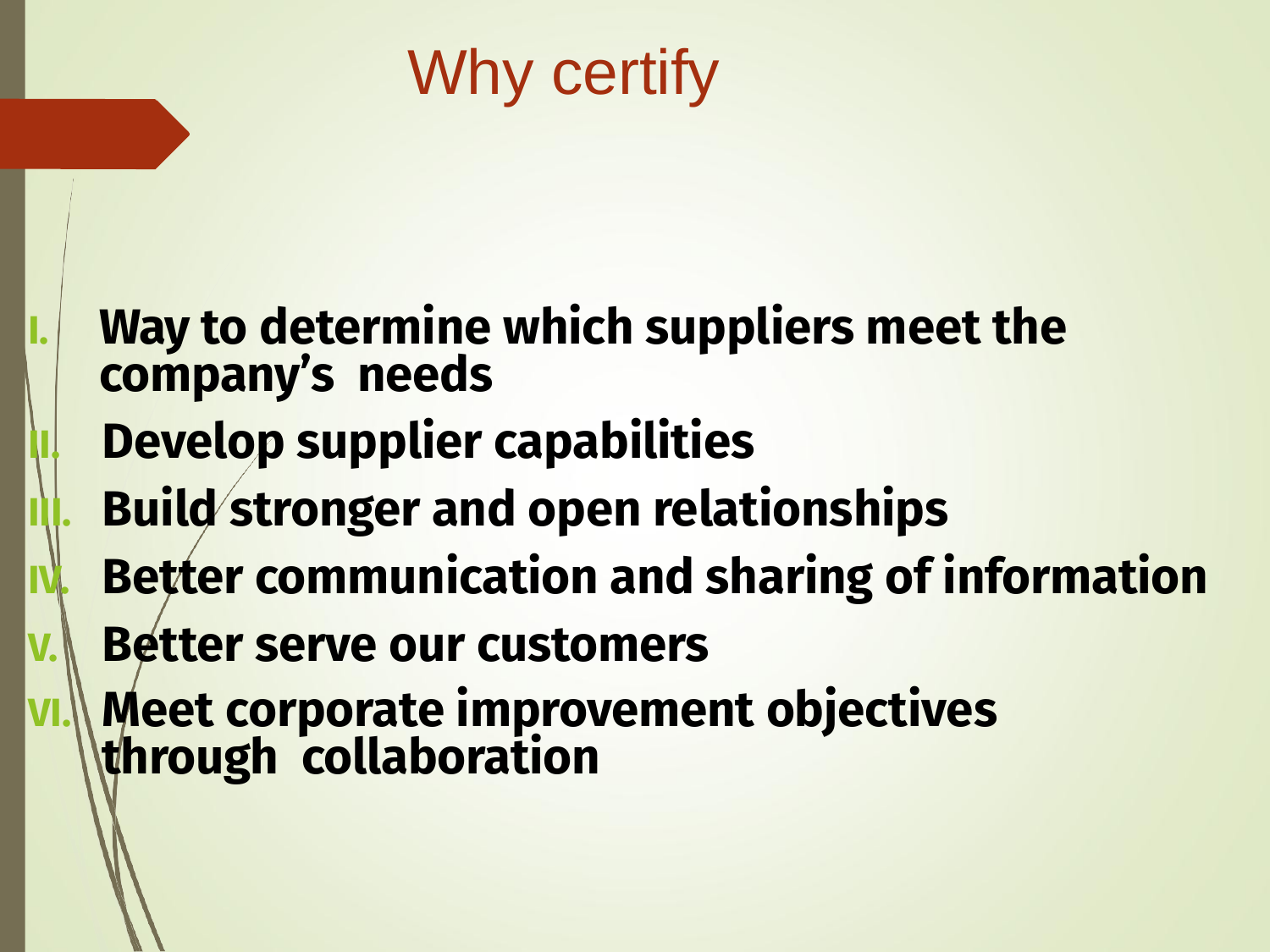

# Why certify
Way to determine which suppliers meet the company’s  needs
Develop supplier capabilities
Build stronger and open relationships
Better communication and sharing of information
Better serve our customers
Meet corporate improvement objectives through  collaboration